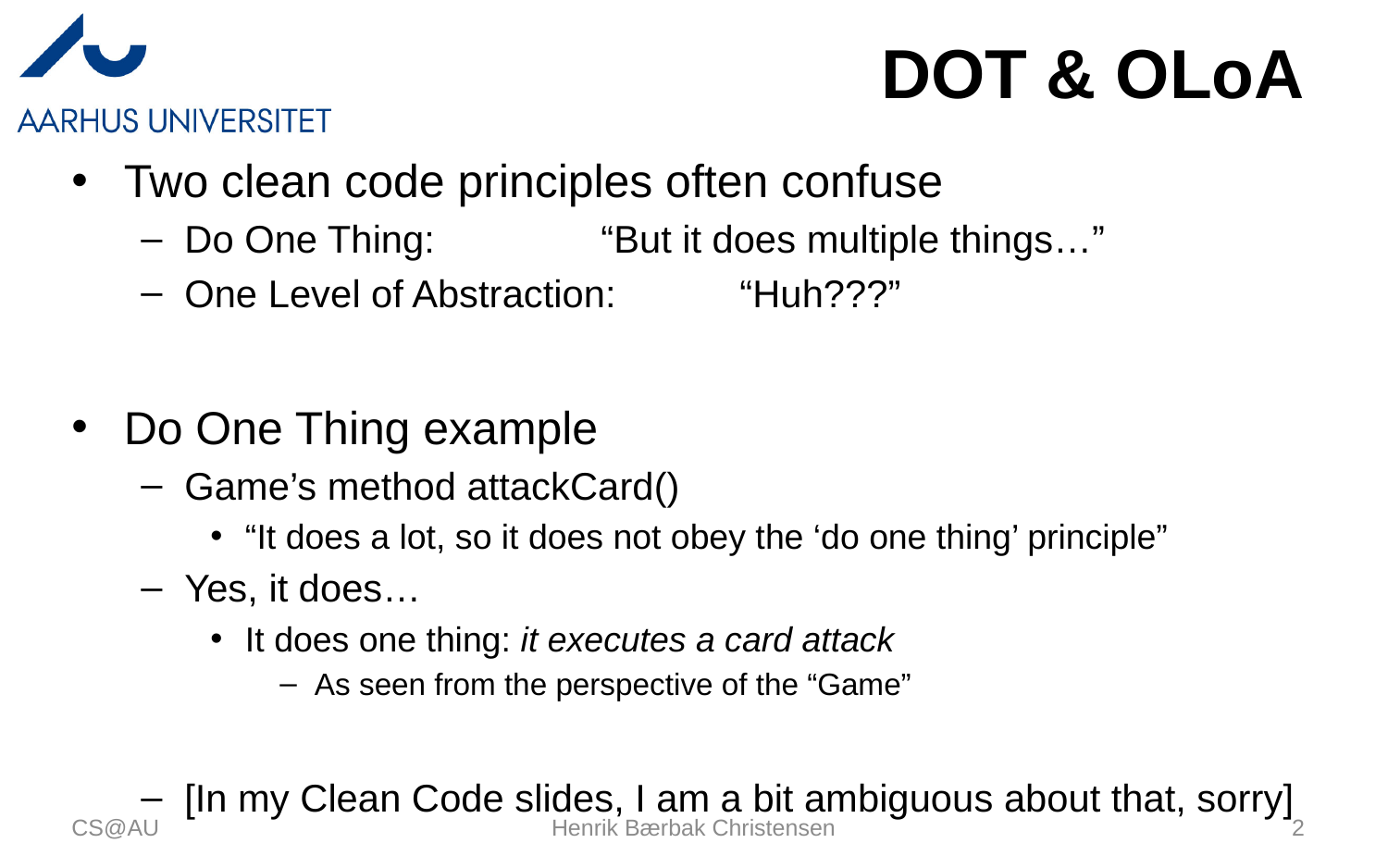

# DOT & OLoA
Two clean code principles often confuse
Do One Thing:		“But it does multiple things…”
One Level of Abstraction:	“Huh???”

Do One Thing example
Game’s method attackCard()
“It does a lot, so it does not obey the ‘do one thing’ principle”
Yes, it does…
It does one thing: it executes a card attack
As seen from the perspective of the “Game”

[In my Clean Code slides, I am a bit ambiguous about that, sorry]
CS@AU
Henrik Bærbak Christensen
2